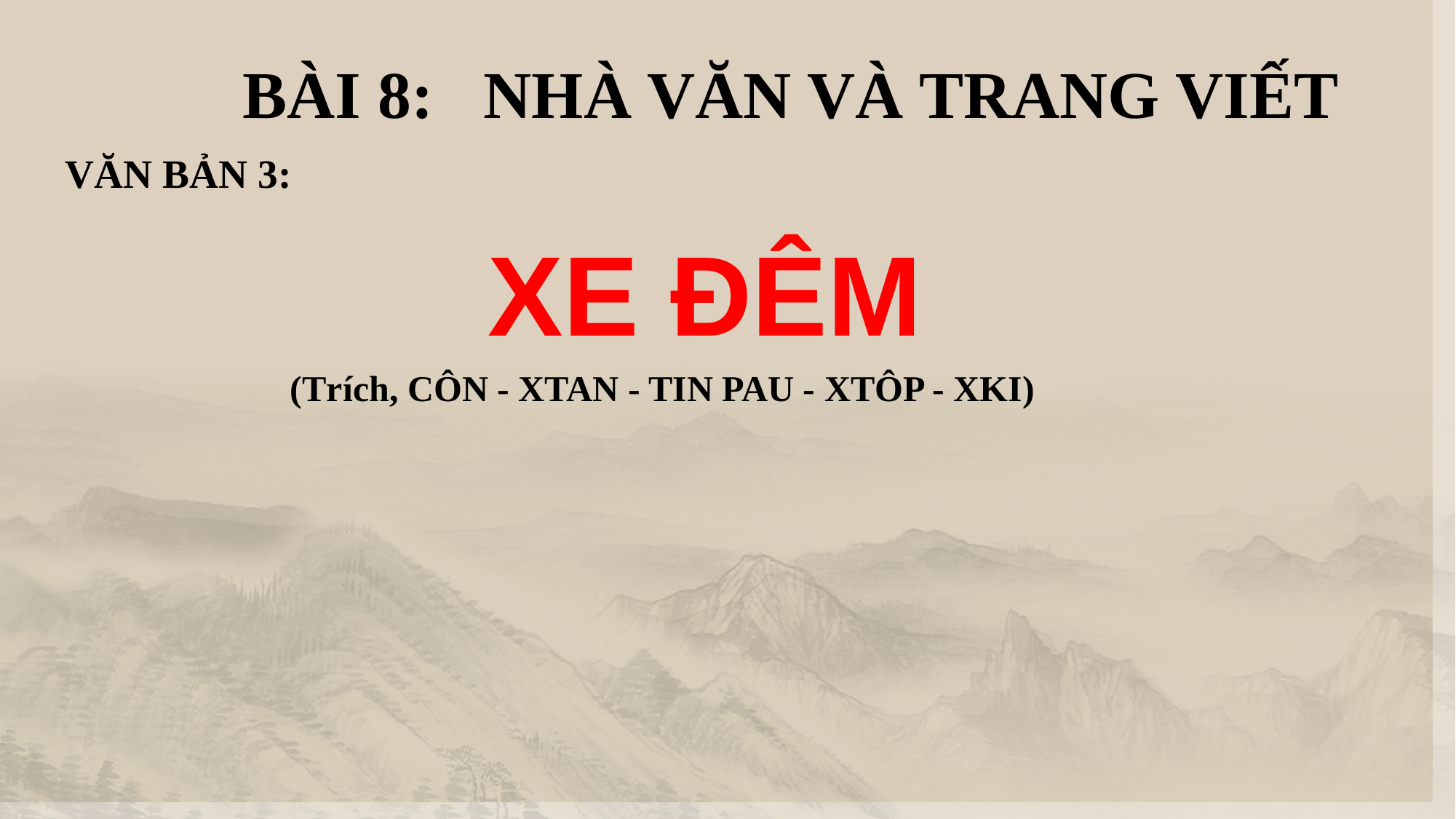

BÀI 8:   NHÀ VĂN VÀ TRANG VIẾT
VĂN BẢN 3:

XE ĐÊM
(Trích, CÔN - XTAN - TIN PAU - XTÔP - XKI)